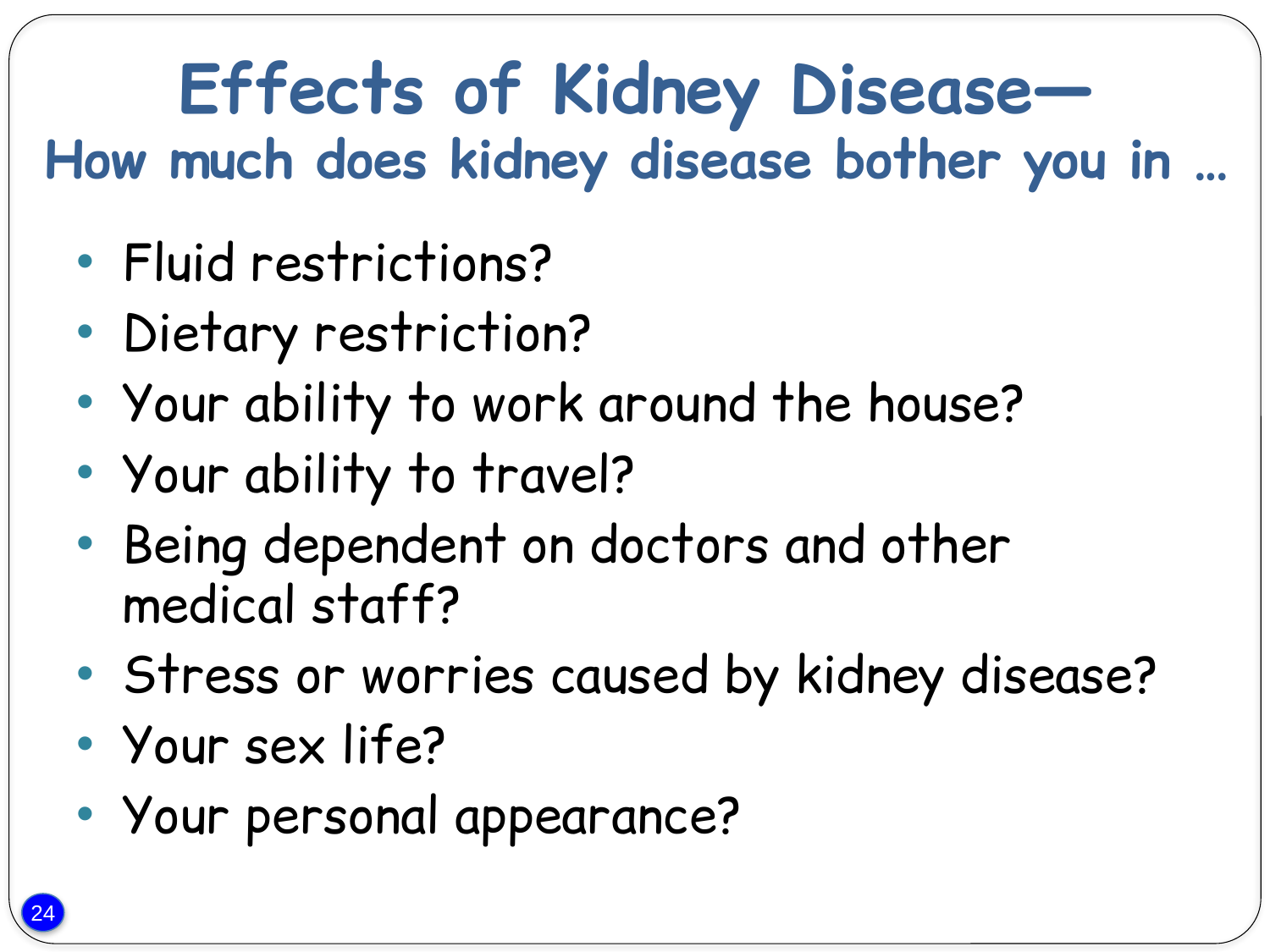

# Effects of Kidney Disease— How much does kidney disease bother you in …
Fluid restrictions?
Dietary restriction?
Your ability to work around the house?
Your ability to travel?
Being dependent on doctors and other medical staff?
Stress or worries caused by kidney disease?
Your sex life?
Your personal appearance?